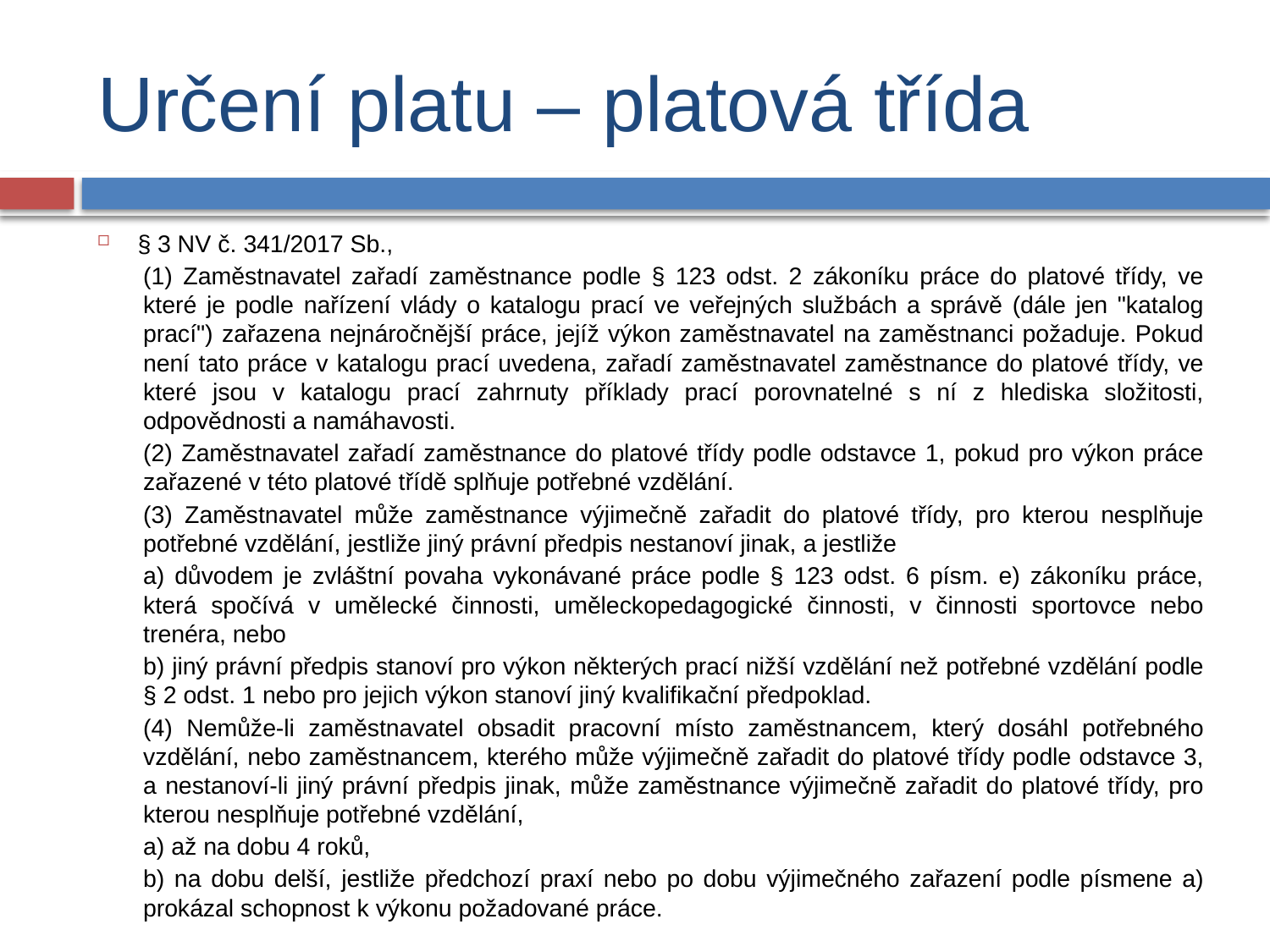

# Určení platu – platová třída
§ 3 NV č. 341/2017 Sb.,
(1) Zaměstnavatel zařadí zaměstnance podle § 123 odst. 2 zákoníku práce do platové třídy, ve které je podle nařízení vlády o katalogu prací ve veřejných službách a správě (dále jen "katalog prací") zařazena nejnáročnější práce, jejíž výkon zaměstnavatel na zaměstnanci požaduje. Pokud není tato práce v katalogu prací uvedena, zařadí zaměstnavatel zaměstnance do platové třídy, ve které jsou v katalogu prací zahrnuty příklady prací porovnatelné s ní z hlediska složitosti, odpovědnosti a namáhavosti.
(2) Zaměstnavatel zařadí zaměstnance do platové třídy podle odstavce 1, pokud pro výkon práce zařazené v této platové třídě splňuje potřebné vzdělání.
(3) Zaměstnavatel může zaměstnance výjimečně zařadit do platové třídy, pro kterou nesplňuje potřebné vzdělání, jestliže jiný právní předpis nestanoví jinak, a jestliže
a) důvodem je zvláštní povaha vykonávané práce podle § 123 odst. 6 písm. e) zákoníku práce, která spočívá v umělecké činnosti, uměleckopedagogické činnosti, v činnosti sportovce nebo trenéra, nebo
b) jiný právní předpis stanoví pro výkon některých prací nižší vzdělání než potřebné vzdělání podle § 2 odst. 1 nebo pro jejich výkon stanoví jiný kvalifikační předpoklad.
(4) Nemůže-li zaměstnavatel obsadit pracovní místo zaměstnancem, který dosáhl potřebného vzdělání, nebo zaměstnancem, kterého může výjimečně zařadit do platové třídy podle odstavce 3, a nestanoví-li jiný právní předpis jinak, může zaměstnance výjimečně zařadit do platové třídy, pro kterou nesplňuje potřebné vzdělání,
a) až na dobu 4 roků,
b) na dobu delší, jestliže předchozí praxí nebo po dobu výjimečného zařazení podle písmene a) prokázal schopnost k výkonu požadované práce.